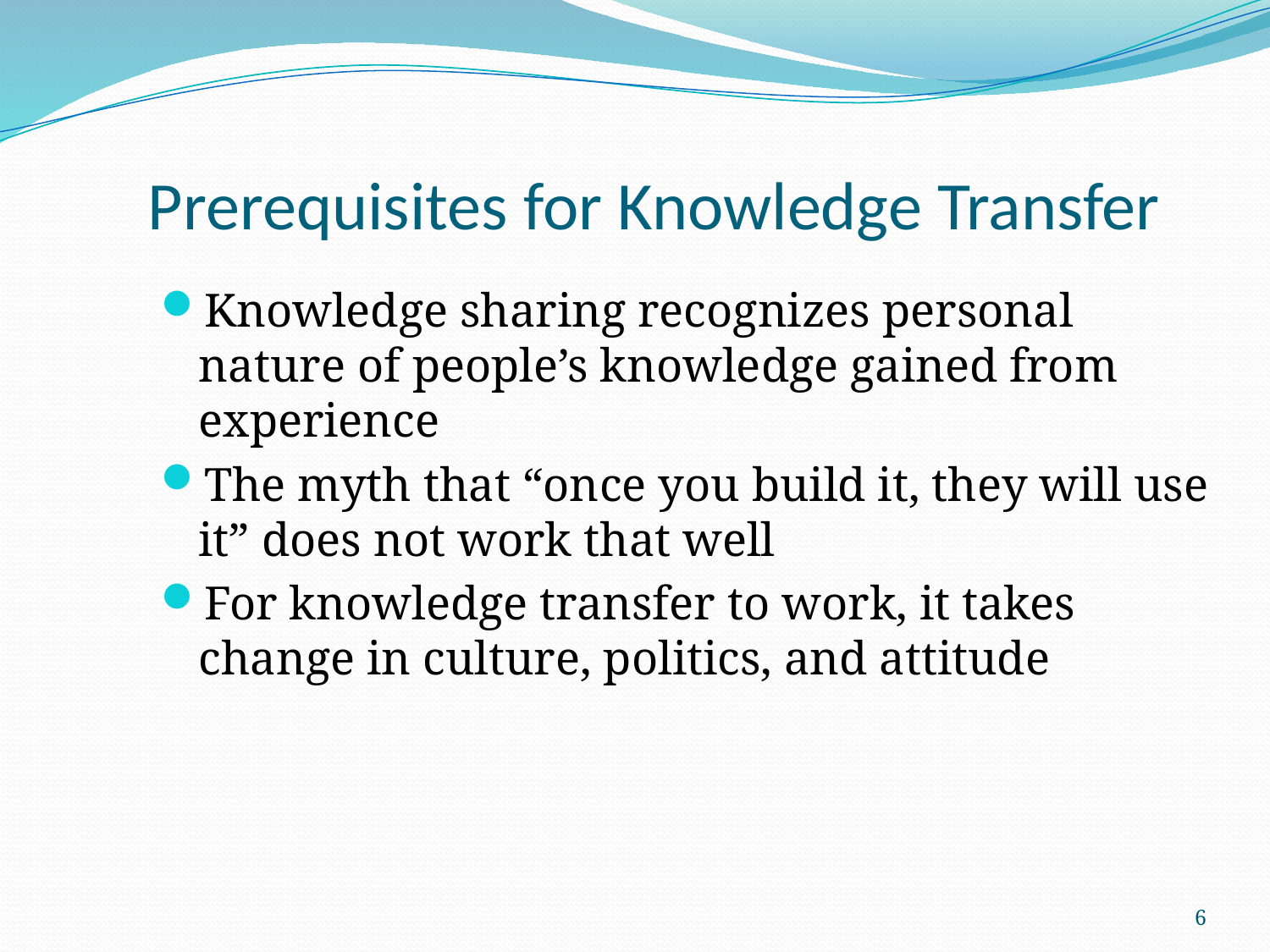

# Prerequisites for Knowledge Transfer
Knowledge sharing recognizes personal nature of people’s knowledge gained from experience
The myth that “once you build it, they will use it” does not work that well
For knowledge transfer to work, it takes change in culture, politics, and attitude
6